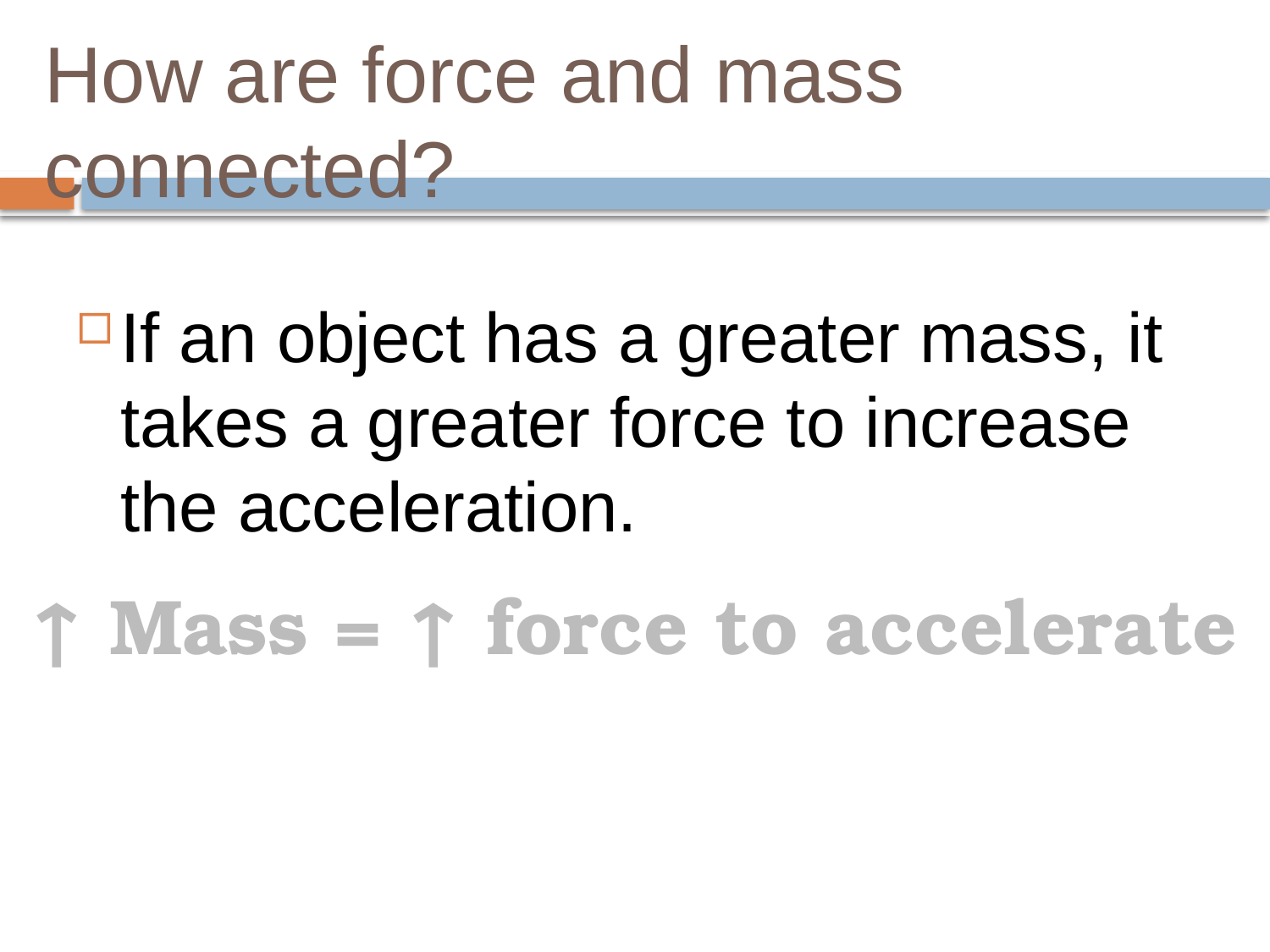

# How are force and mass connected?
If an object has a greater mass, it takes a greater force to increase the acceleration.

↑ Mass = ↑ force to accelerate